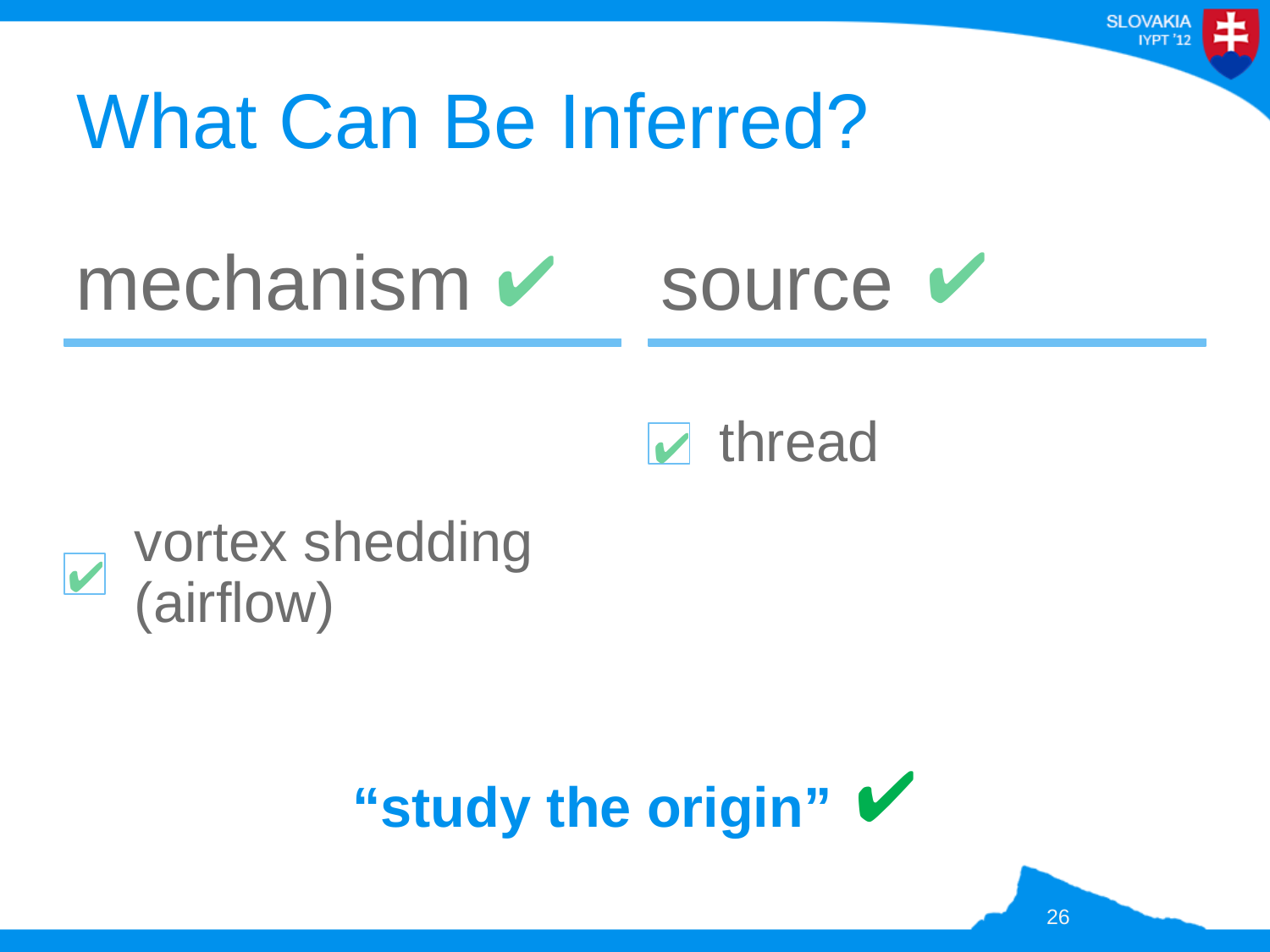

# What Can Be Inferred?

mechanism
string vibrations
vortex shedding (airflow)
source
thread
mass
both
✔
✔

✘
✔

✔
✘
✘
✔
“study the origin”
26